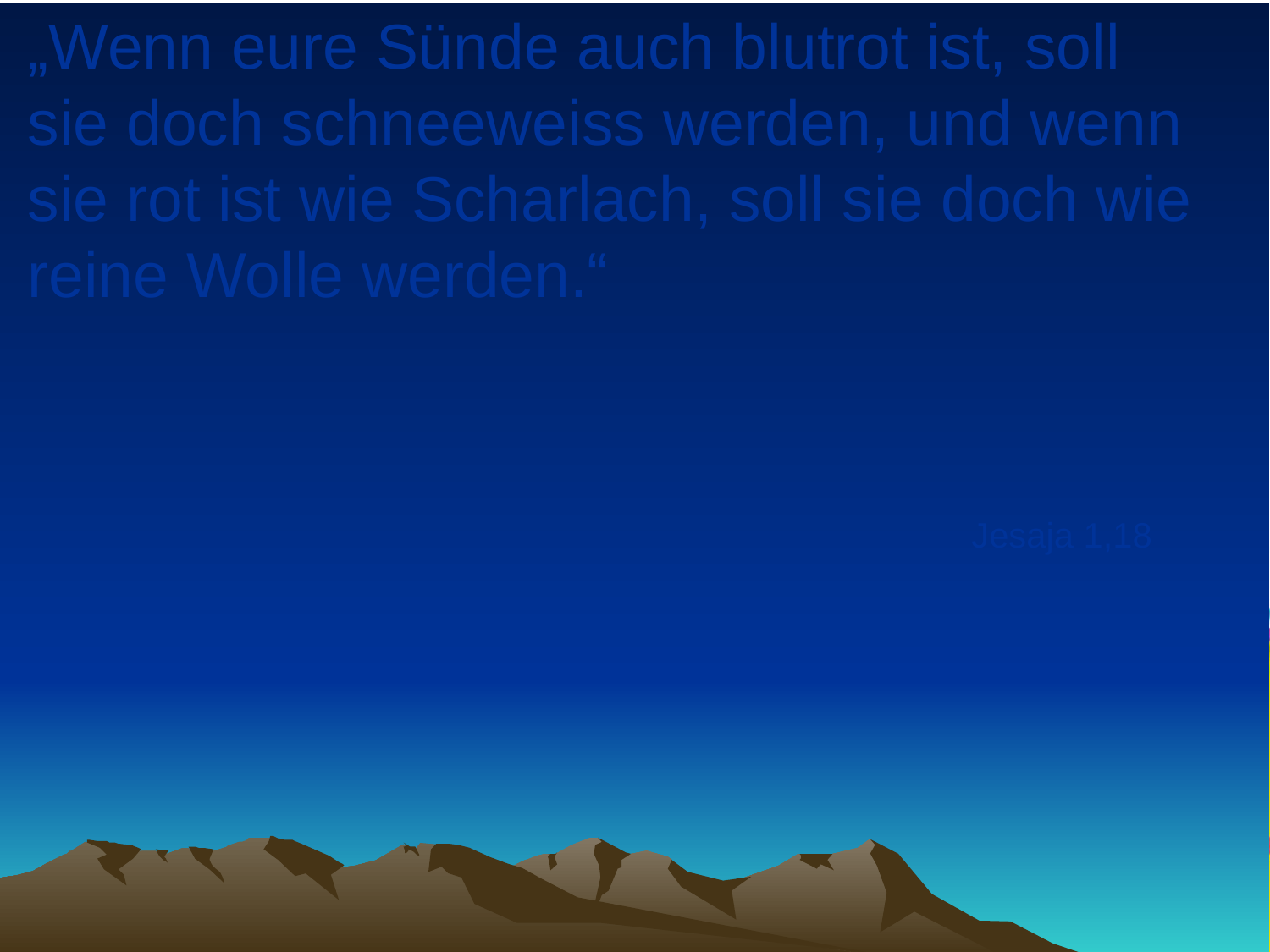

# „Wenn eure Sünde auch blutrot ist, soll sie doch schneeweiss werden, und wenn sie rot ist wie Scharlach, soll sie doch wie reine Wolle werden.“
Jesaja 1,18